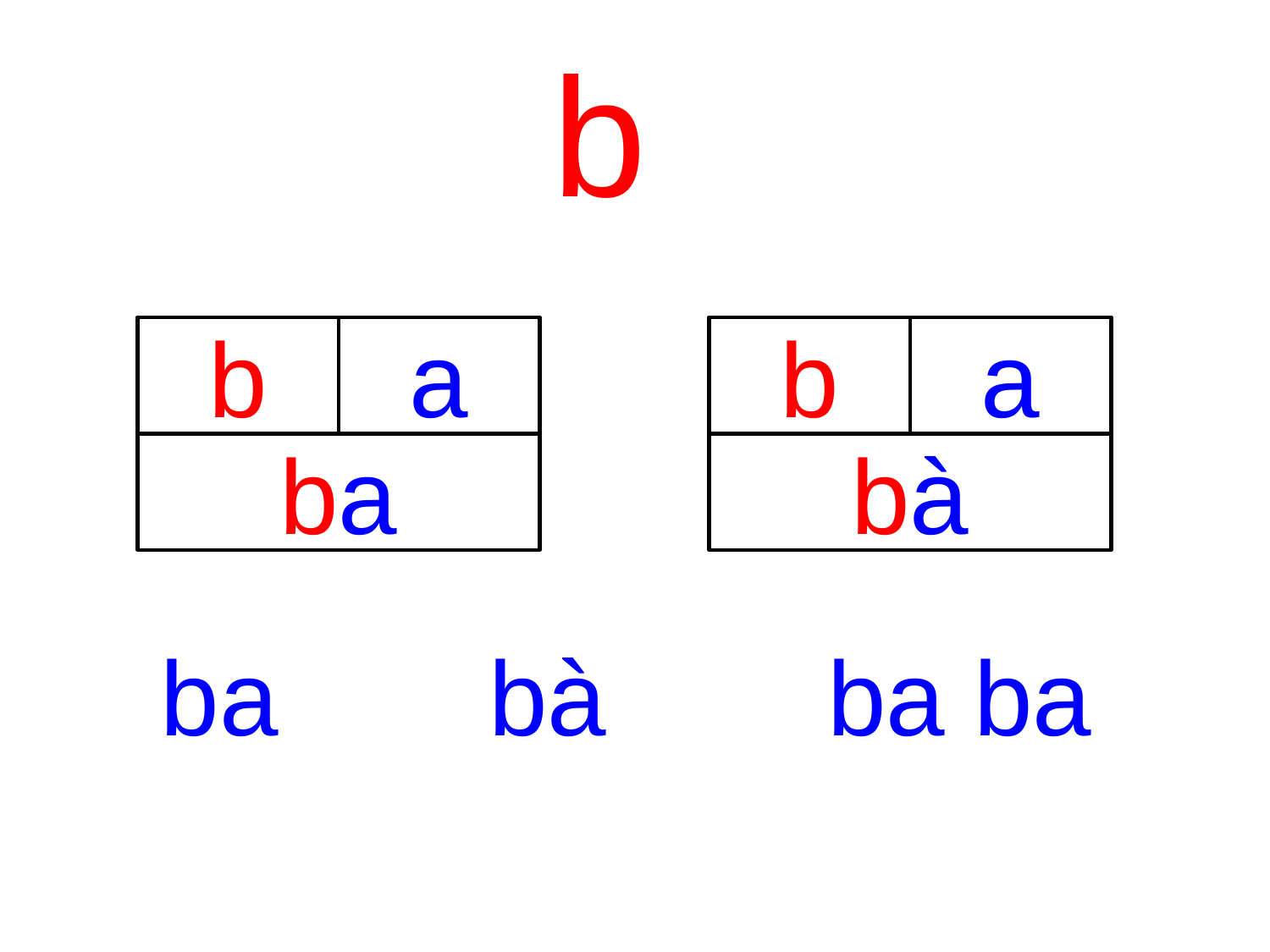

b
b
a
b
a
ba
bà
ba
bà
ba ba